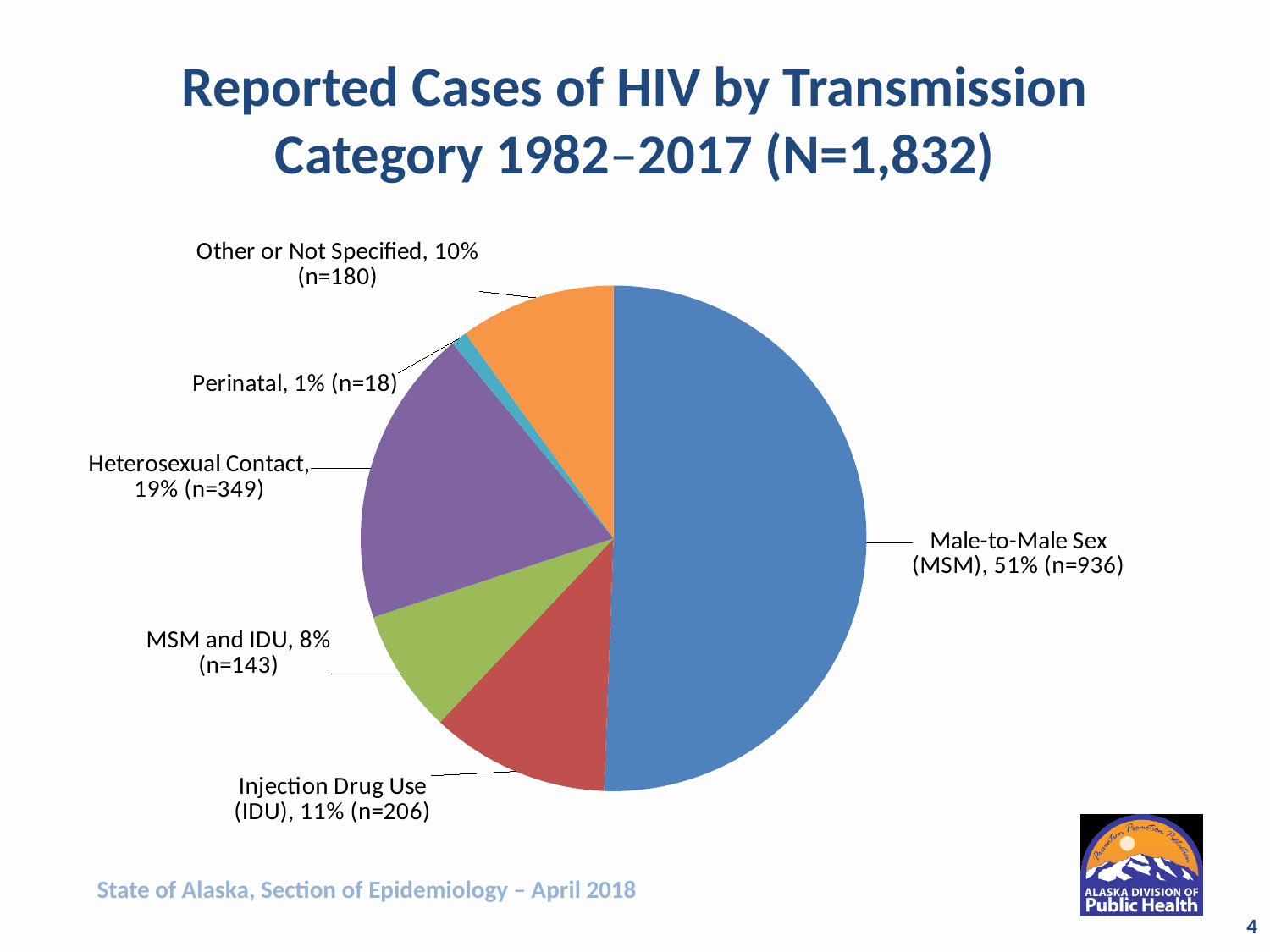

# Reported Cases of HIV by Transmission Category 1982–2017 (N=1,832)

### Chart

| Category | Column1 |
|---|---|
| Male-to-Male Sex (MSM) | 889.0 |
| Injection Drug Use (IDU) | 201.0 |
| MSM and IDU | 139.0 |
| Heterosexual Contact | 335.0 |
| Perinatal | 18.0 |
| Other or Not Specified | 175.0 |
State of Alaska, Section of Epidemiology – April 2018
4